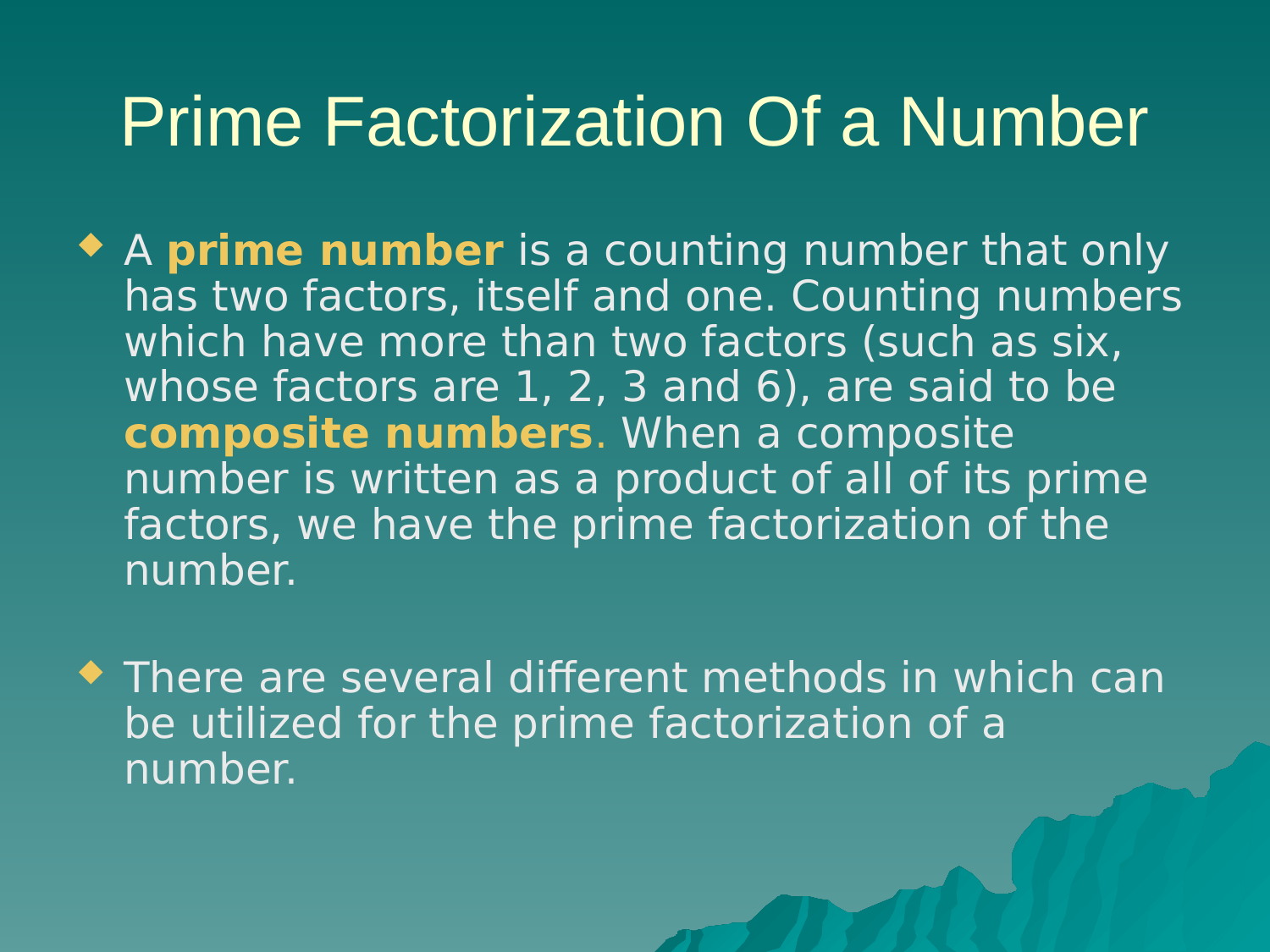

# Prime Factorization Of a Number
A prime number is a counting number that only has two factors, itself and one. Counting numbers which have more than two factors (such as six, whose factors are 1, 2, 3 and 6), are said to be composite numbers. When a composite number is written as a product of all of its prime factors, we have the prime factorization of the number.

There are several different methods in which can be utilized for the prime factorization of a number.